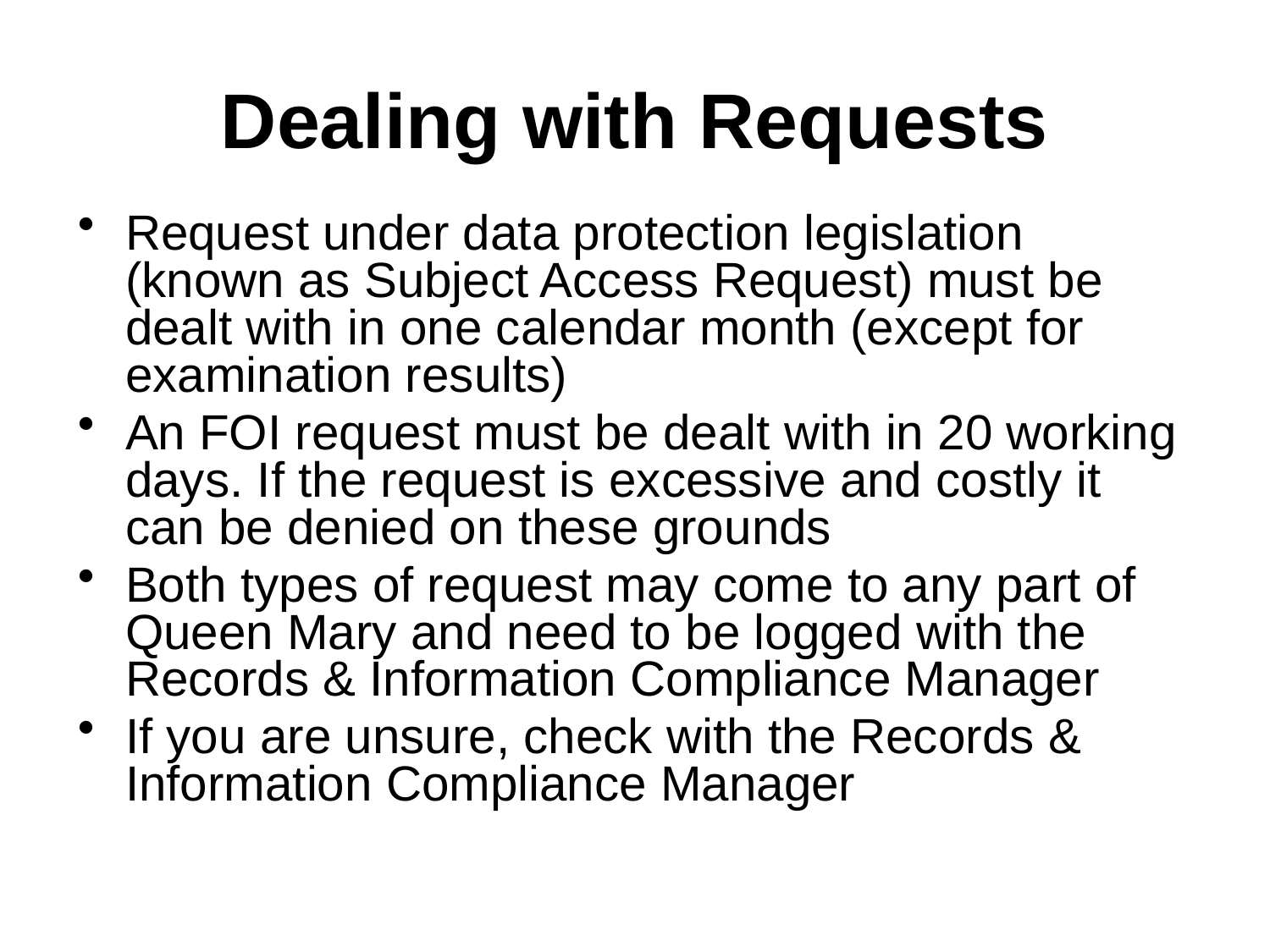

# Dealing with Requests
Request under data protection legislation (known as Subject Access Request) must be dealt with in one calendar month (except for examination results)
An FOI request must be dealt with in 20 working days. If the request is excessive and costly it can be denied on these grounds
Both types of request may come to any part of Queen Mary and need to be logged with the Records & Information Compliance Manager
If you are unsure, check with the Records & Information Compliance Manager